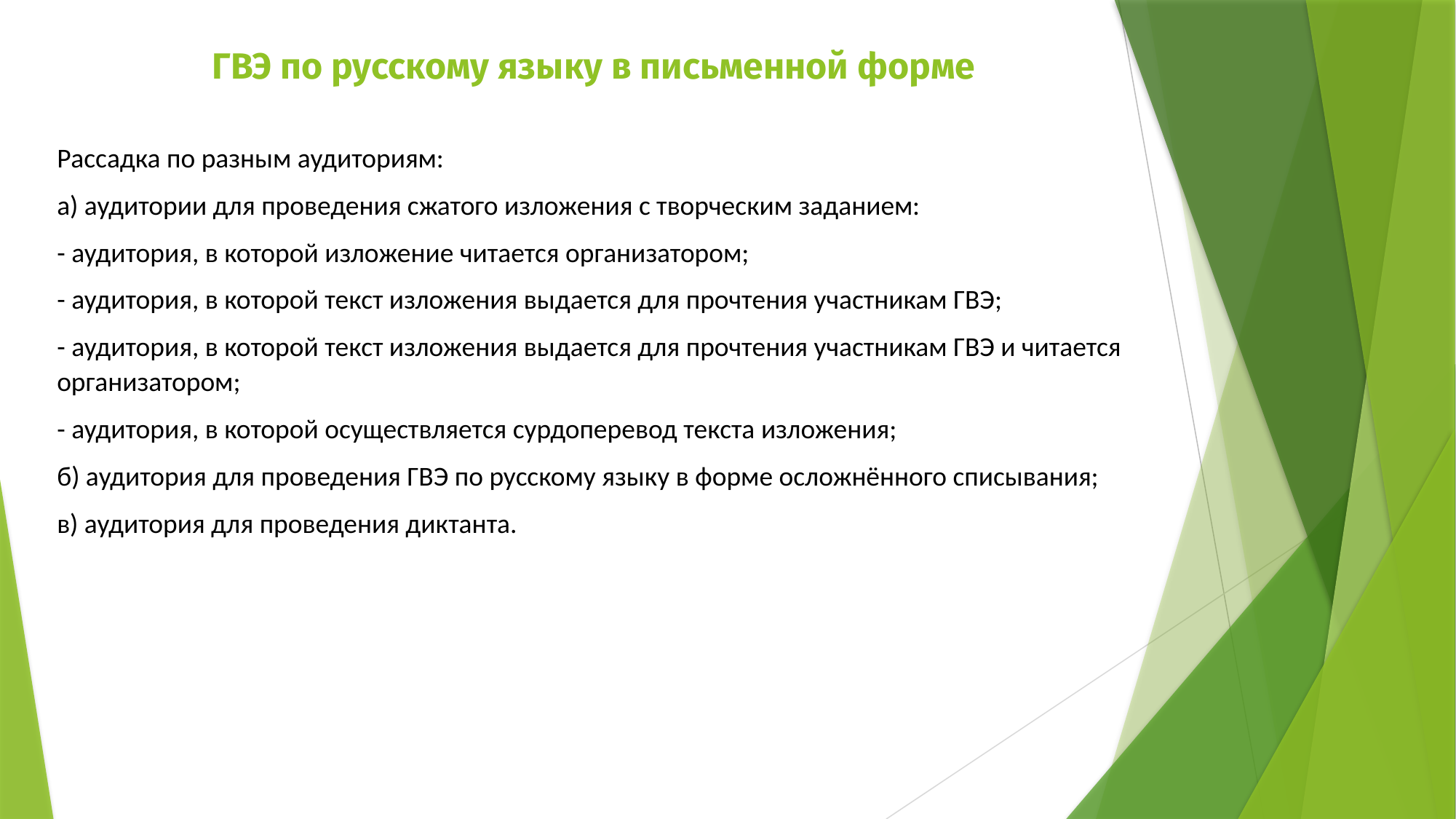

# ГВЭ по русскому языку в письменной форме
Рассадка по разным аудиториям:
а) аудитории для проведения сжатого изложения с творческим заданием:
- аудитория, в которой изложение читается организатором;
- аудитория, в которой текст изложения выдается для прочтения участникам ГВЭ;
- аудитория, в которой текст изложения выдается для прочтения участникам ГВЭ и читается организатором;
- аудитория, в которой осуществляется сурдоперевод текста изложения;
б) аудитория для проведения ГВЭ по русскому языку в форме осложнённого списывания;
в) аудитория для проведения диктанта.